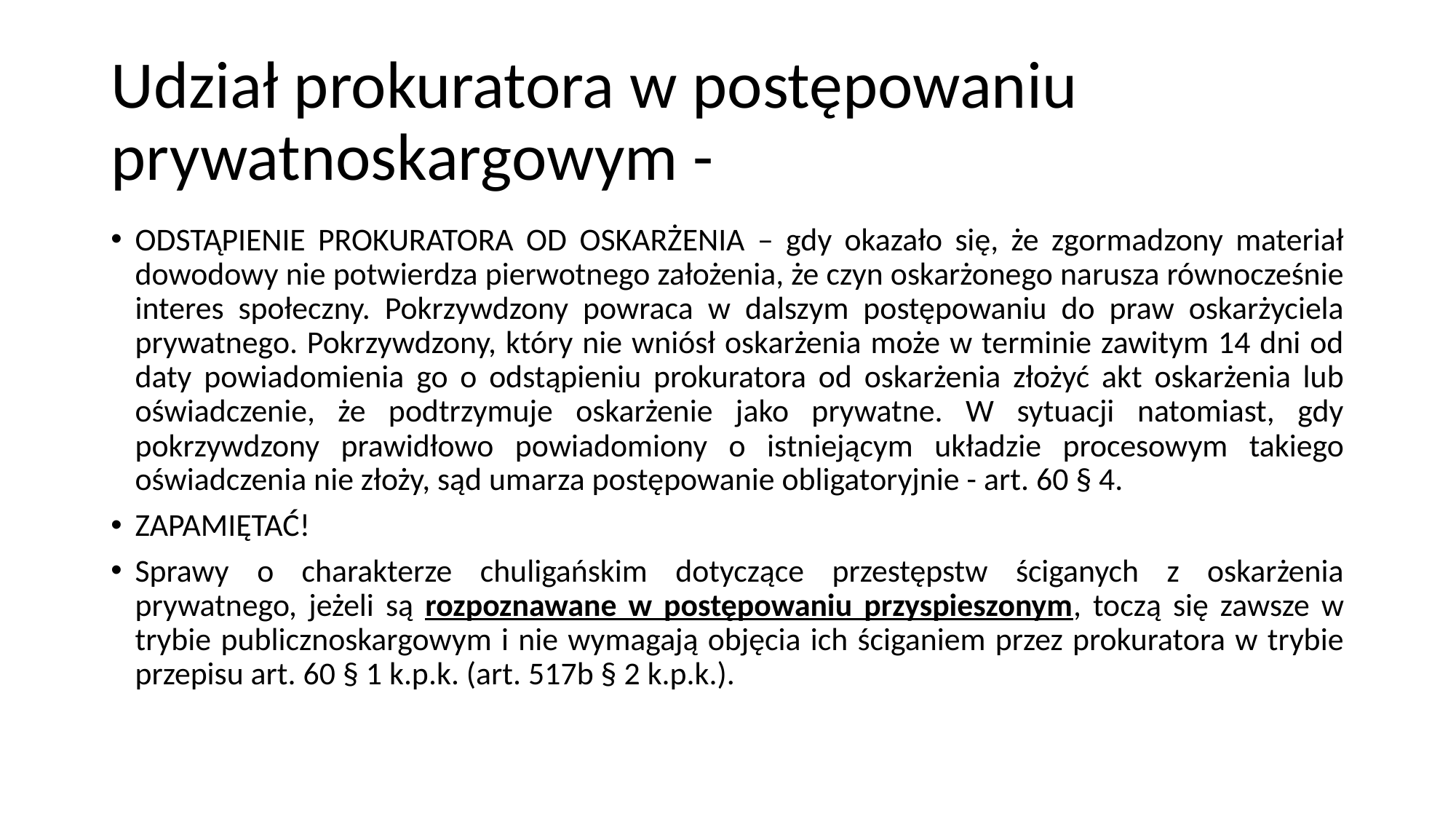

# Udział prokuratora w postępowaniu prywatnoskargowym -
ODSTĄPIENIE PROKURATORA OD OSKARŻENIA – gdy okazało się, że zgormadzony materiał dowodowy nie potwierdza pierwotnego założenia, że czyn oskarżonego narusza równocześnie interes społeczny. Pokrzywdzony powraca w dalszym postępowaniu do praw oskarżyciela prywatnego. Pokrzywdzony, który nie wniósł oskarżenia może w terminie zawitym 14 dni od daty powiadomienia go o odstąpieniu prokuratora od oskarżenia złożyć akt oskarżenia lub oświadczenie, że podtrzymuje oskarżenie jako prywatne. W sytuacji natomiast, gdy pokrzywdzony prawidłowo powiadomiony o istniejącym układzie procesowym takiego oświadczenia nie złoży, sąd umarza postępowanie obligatoryjnie - art. 60 § 4.
ZAPAMIĘTAĆ!
Sprawy o charakterze chuligańskim dotyczące przestępstw ściganych z oskarżenia prywatnego, jeżeli są rozpoznawane w postępowaniu przyspieszonym, toczą się zawsze w trybie publicznoskargowym i nie wymagają objęcia ich ściganiem przez prokuratora w trybie przepisu art. 60 § 1 k.p.k. (art. 517b § 2 k.p.k.).